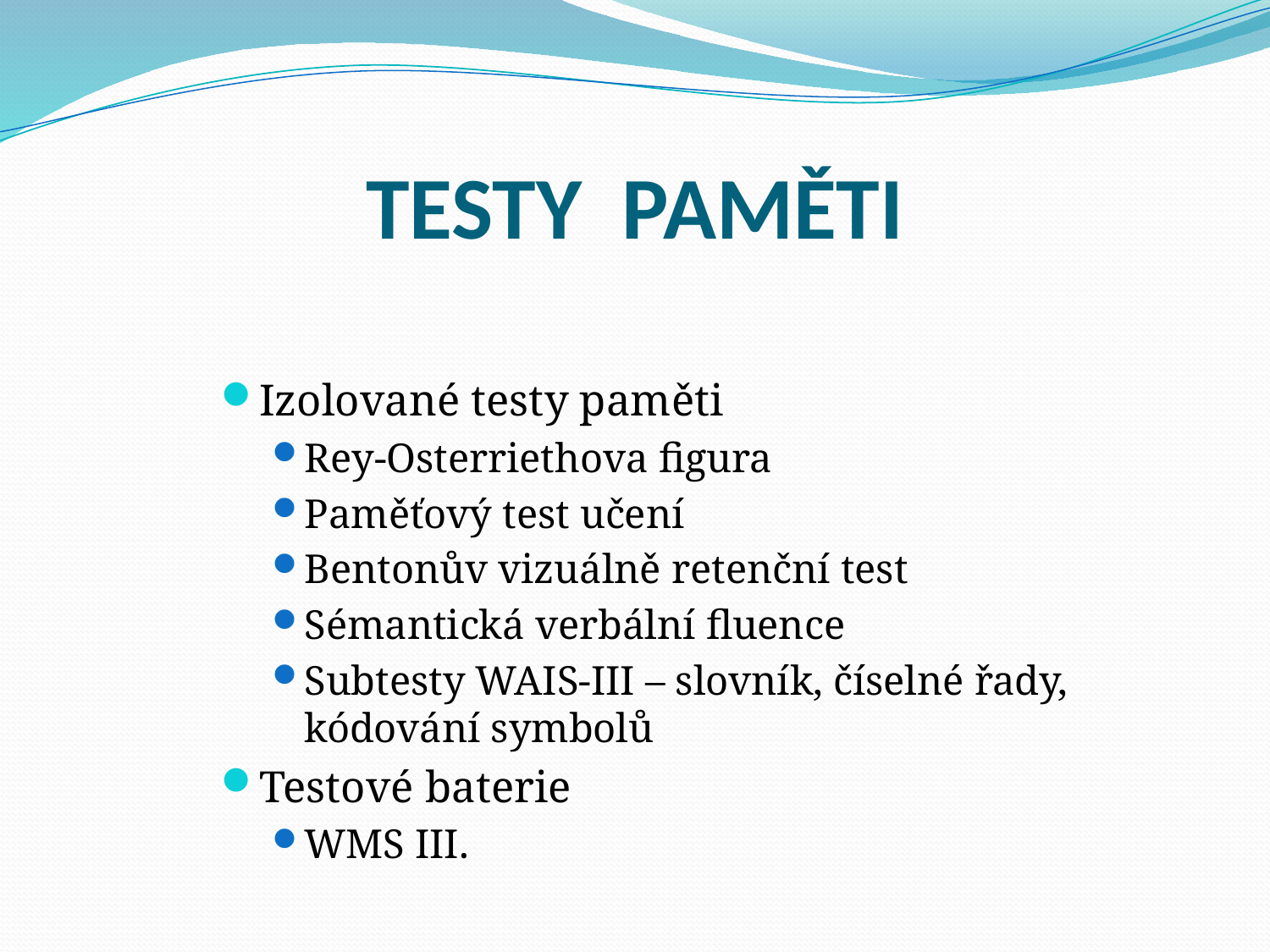

# TESTY  PAMĚTI
Izolované testy paměti
Rey-Osterriethova figura
Paměťový test učení
Bentonův vizuálně retenční test
Sémantická verbální fluence
Subtesty WAIS-III – slovník, číselné řady, kódování symbolů
Testové baterie
WMS III.